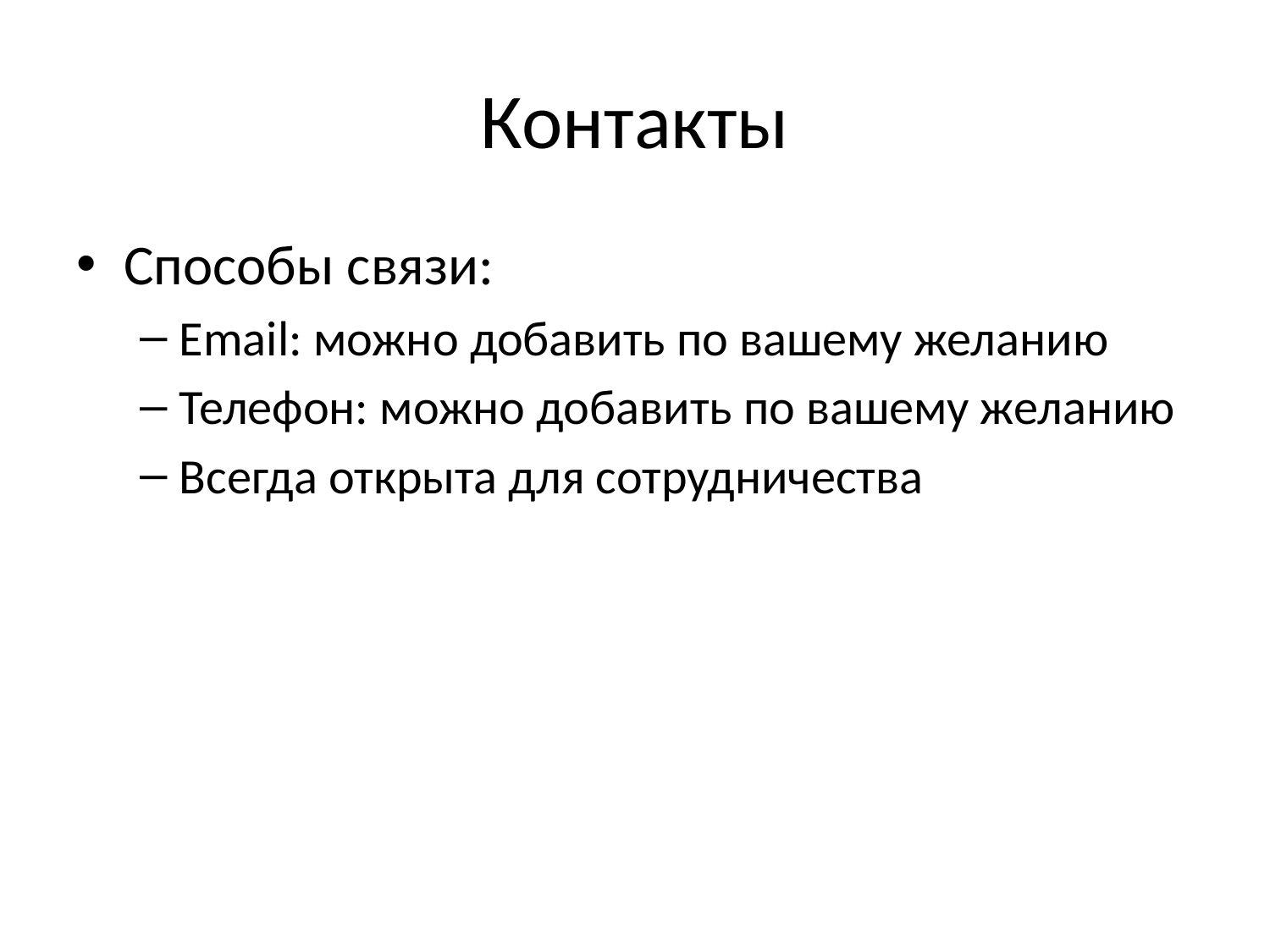

# Контакты
Способы связи:
Email: можно добавить по вашему желанию
Телефон: можно добавить по вашему желанию
Всегда открыта для сотрудничества